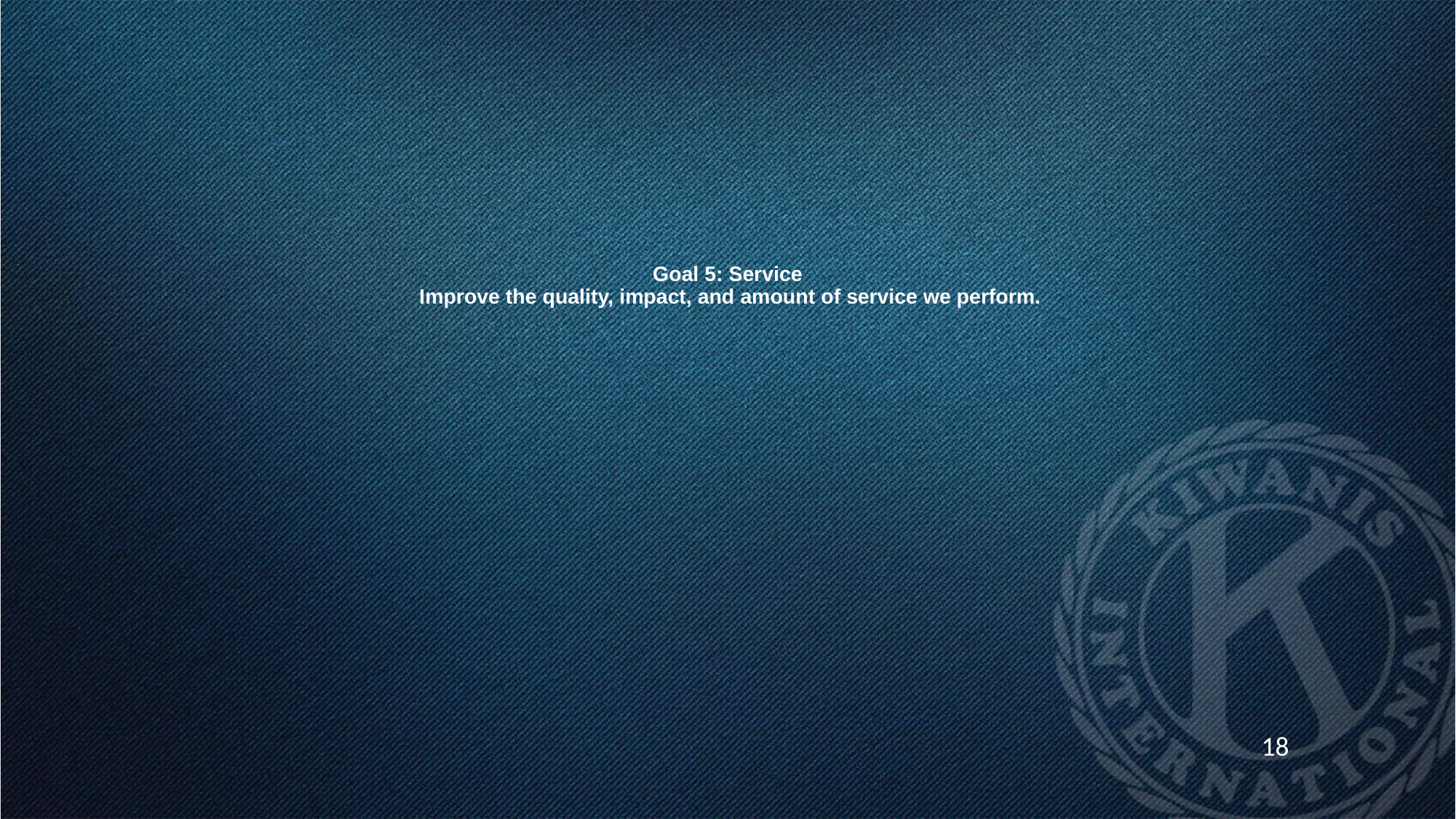

# Goal 5: Service Improve the quality, impact, and amount of service we perform.
18